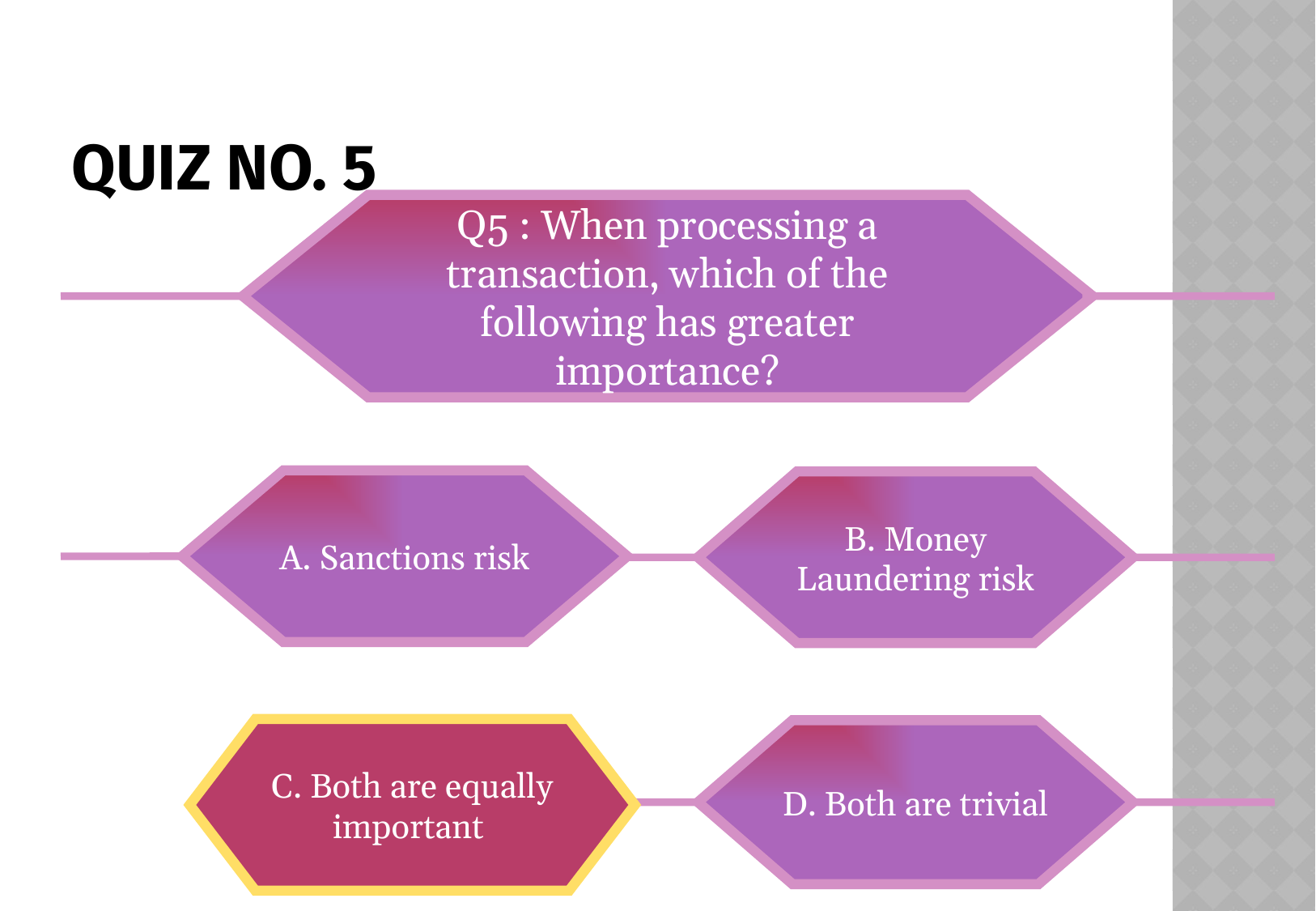

# Quiz No. 5
Q5 : When processing a transaction, which of the following has greater importance?

A. Sanctions risk

B. Money Laundering risk

C. Both are equally important
D. Both are trivial